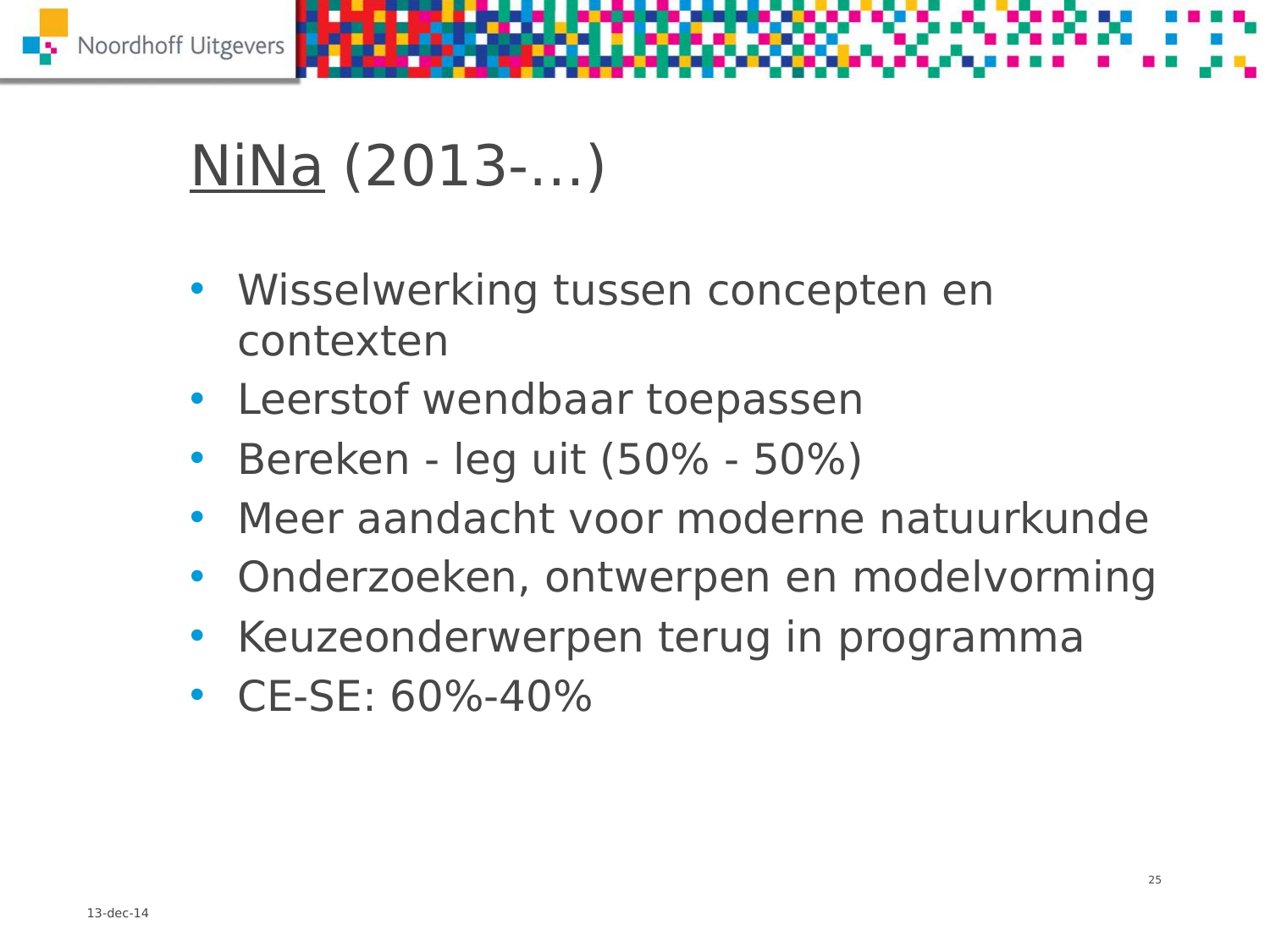

# NiNa (2013-…)
Wisselwerking tussen concepten en contexten
Leerstof wendbaar toepassen
Bereken - leg uit (50% - 50%)
Meer aandacht voor moderne natuurkunde
Onderzoeken, ontwerpen en modelvorming
Keuzeonderwerpen terug in programma
CE-SE: 60%-40%

25
13-dec-14